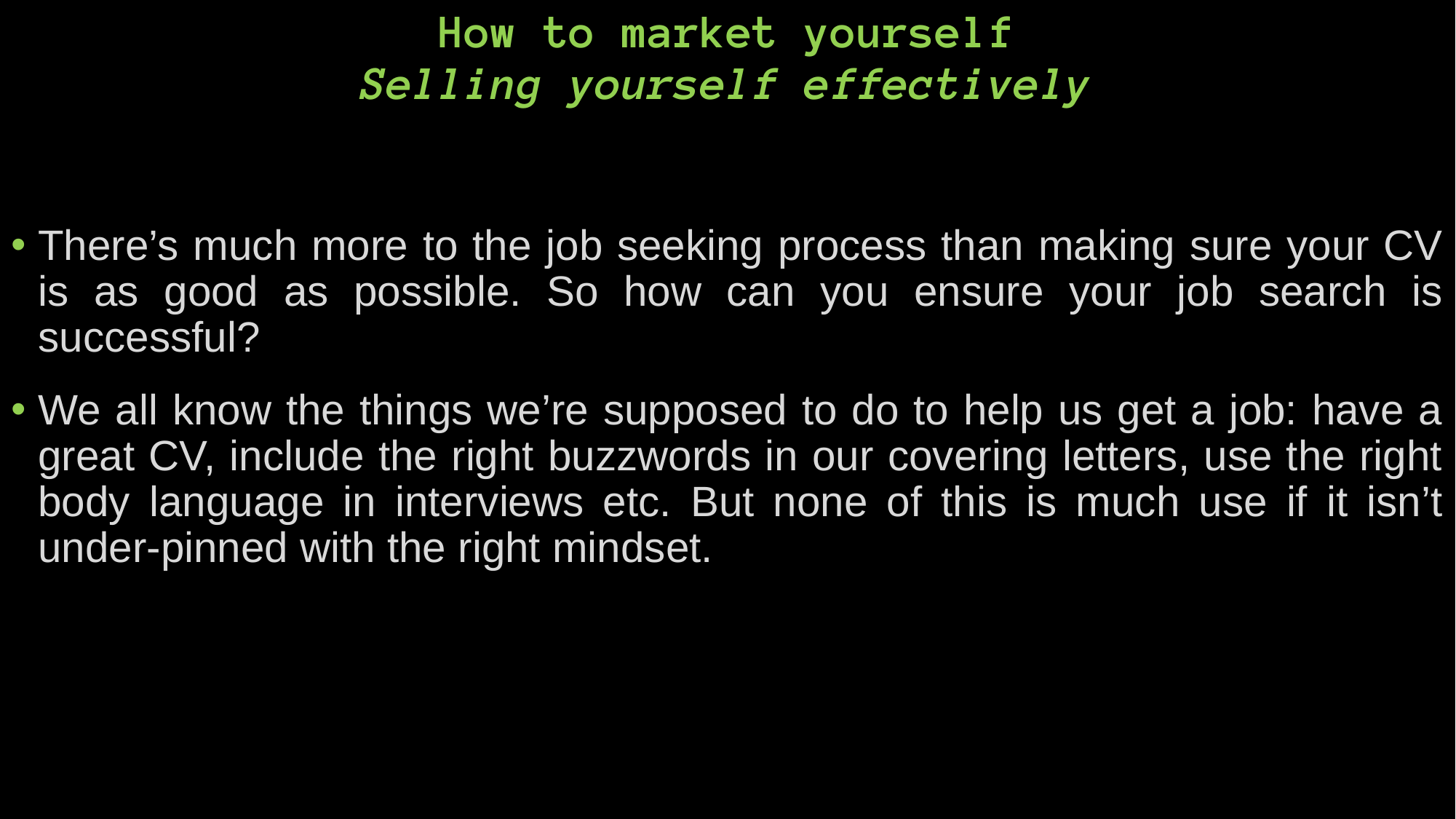

# How to market yourself Selling yourself effectively
There’s much more to the job seeking process than making sure your CV is as good as possible. So how can you ensure your job search is successful?
We all know the things we’re supposed to do to help us get a job: have a great CV, include the right buzzwords in our covering letters, use the right body language in interviews etc. But none of this is much use if it isn’t under-pinned with the right mindset.